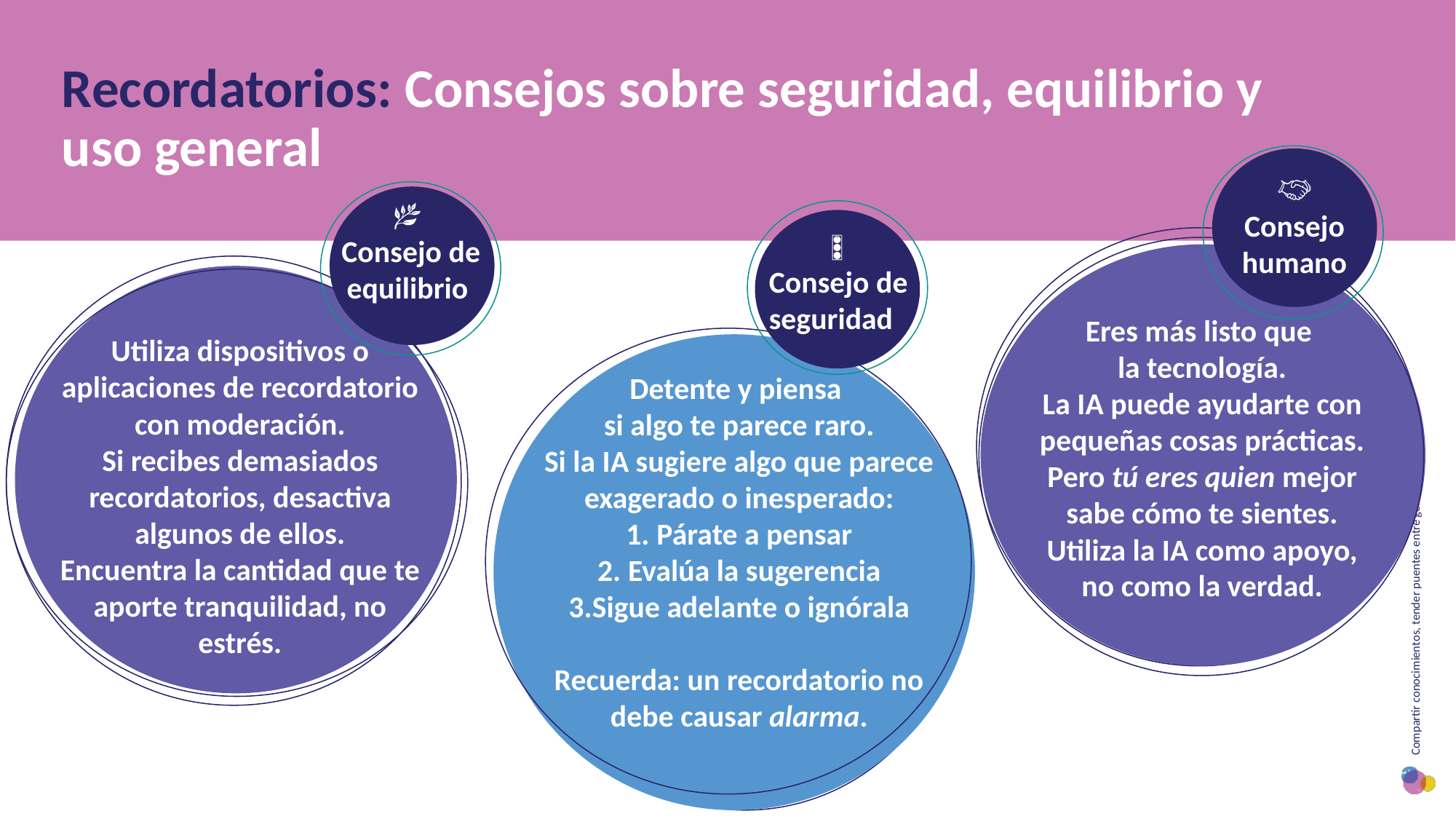

Recordatorios: Consejos sobre seguridad, equilibrio y uso general

🤝
Consejo
humano

🌿
Consejo de equilibrio

🚦
Consejo de seguridad

Eres más listo que
la tecnología.
La IA puede ayudarte con pequeñas cosas prácticas.
Pero tú eres quien mejor sabe cómo te sientes.
Utiliza la IA como apoyo, no como la verdad.
Utiliza dispositivos o aplicaciones de recordatorio con moderación.
Si recibes demasiados recordatorios, desactiva algunos de ellos.
Encuentra la cantidad que te aporte tranquilidad, no estrés.

Detente y piensa
si algo te parece raro.
Si la IA sugiere algo que parece exagerado o inesperado:
 Párate a pensar
 Evalúa la sugerencia
Sigue adelante o ignórala

Recuerda: un recordatorio no debe causar alarma.
Título tres
Título IV